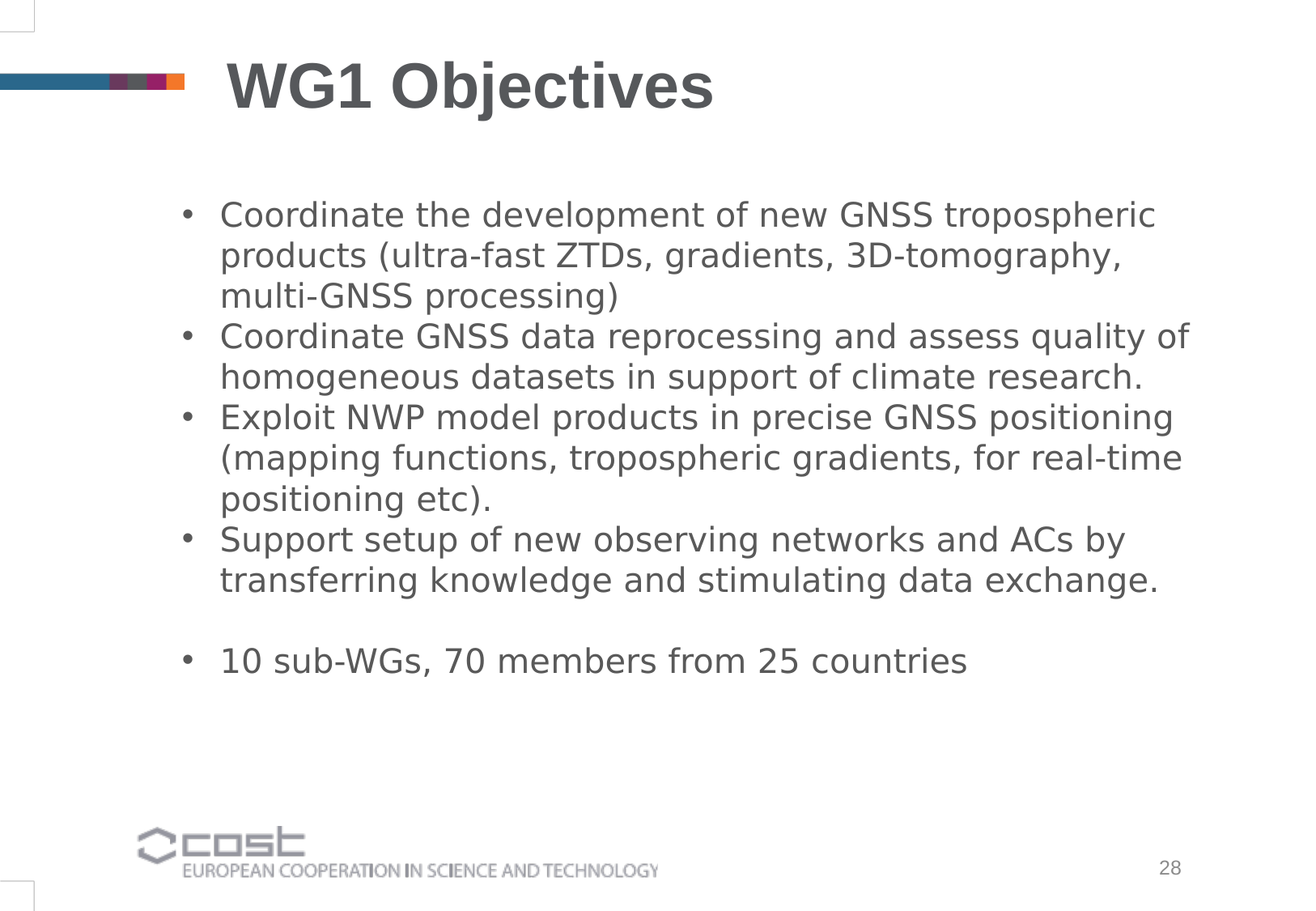

WG1 Objectives
Coordinate the development of new GNSS tropospheric products (ultra-fast ZTDs, gradients, 3D-tomography, multi-GNSS processing)
Coordinate GNSS data reprocessing and assess quality of homogeneous datasets in support of climate research.
Exploit NWP model products in precise GNSS positioning (mapping functions, tropospheric gradients, for real-time positioning etc).
Support setup of new observing networks and ACs by transferring knowledge and stimulating data exchange.

10 sub-WGs, 70 members from 25 countries

28